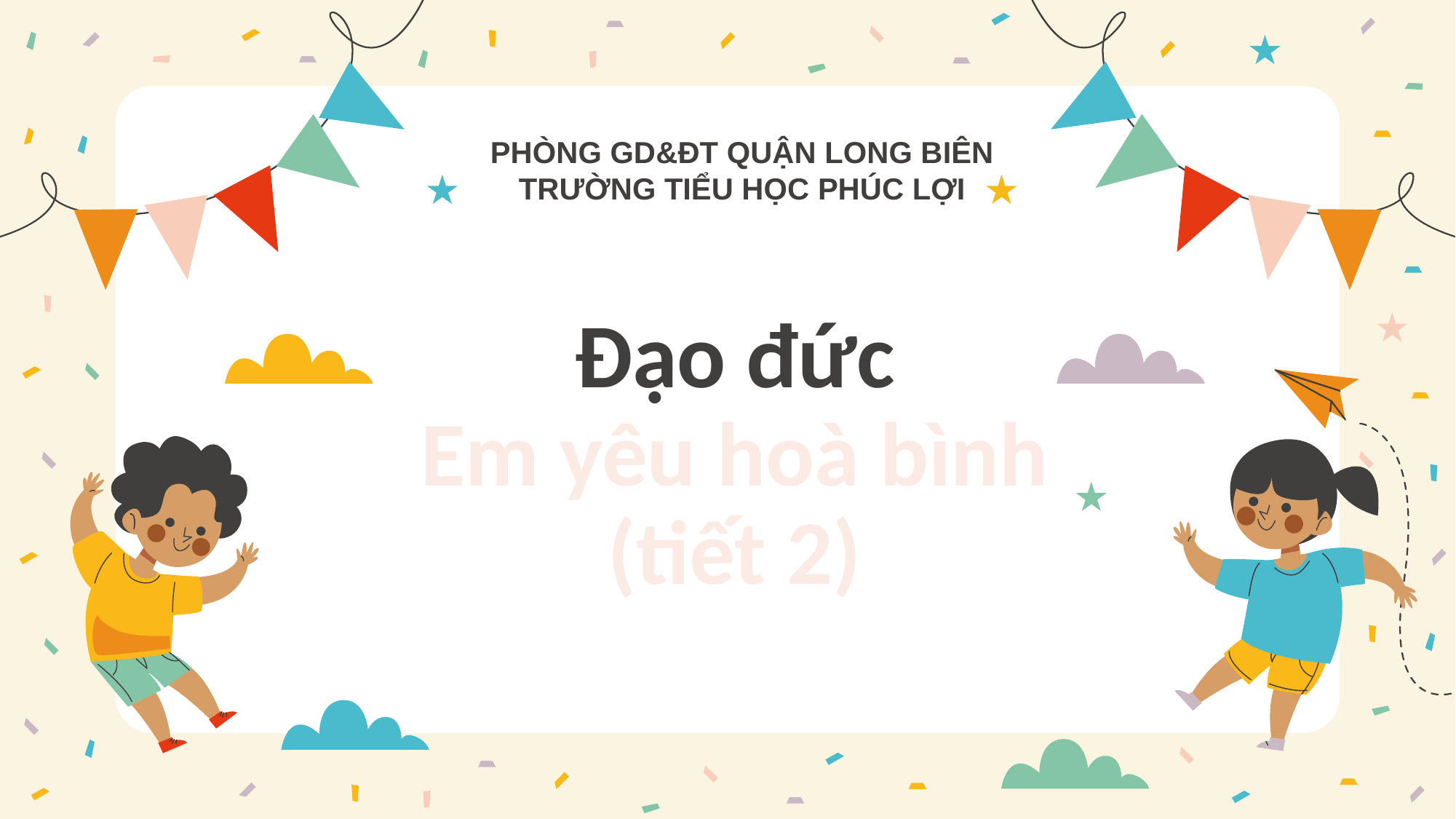

PHÒNG GD&ĐT QUẬN LONG BIÊN
TRƯỜNG TIỂU HỌC PHÚC LỢI

# Đạo đức Em yêu hoà bình (tiết 2)